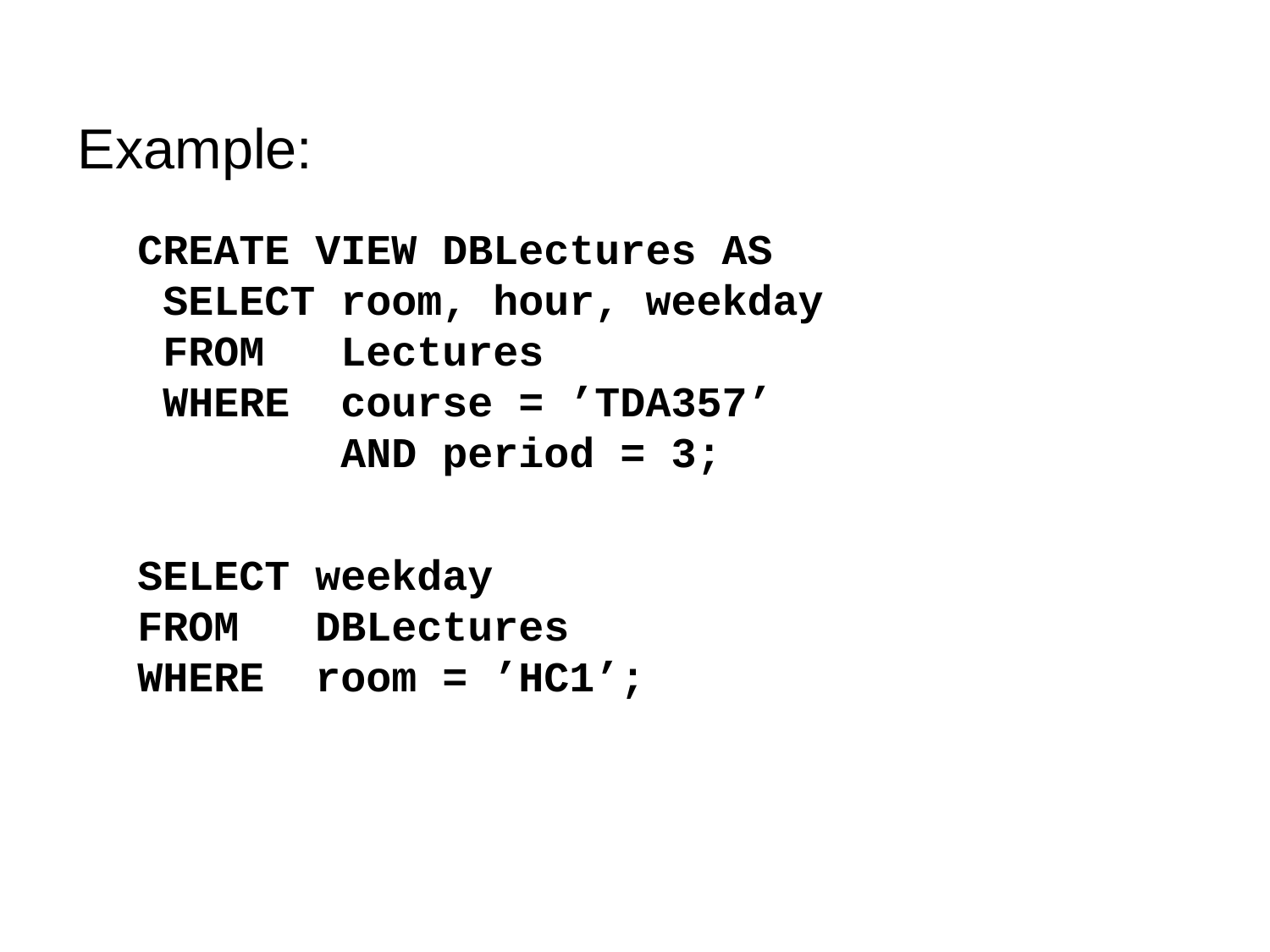

Example:
CREATE VIEW DBLectures AS
 SELECT room, hour, weekday
 FROM   Lectures
 WHERE  course = ’TDA357’
        AND period = 3;
SELECT weekday
FROM   DBLectures
WHERE  room = ’HC1’;